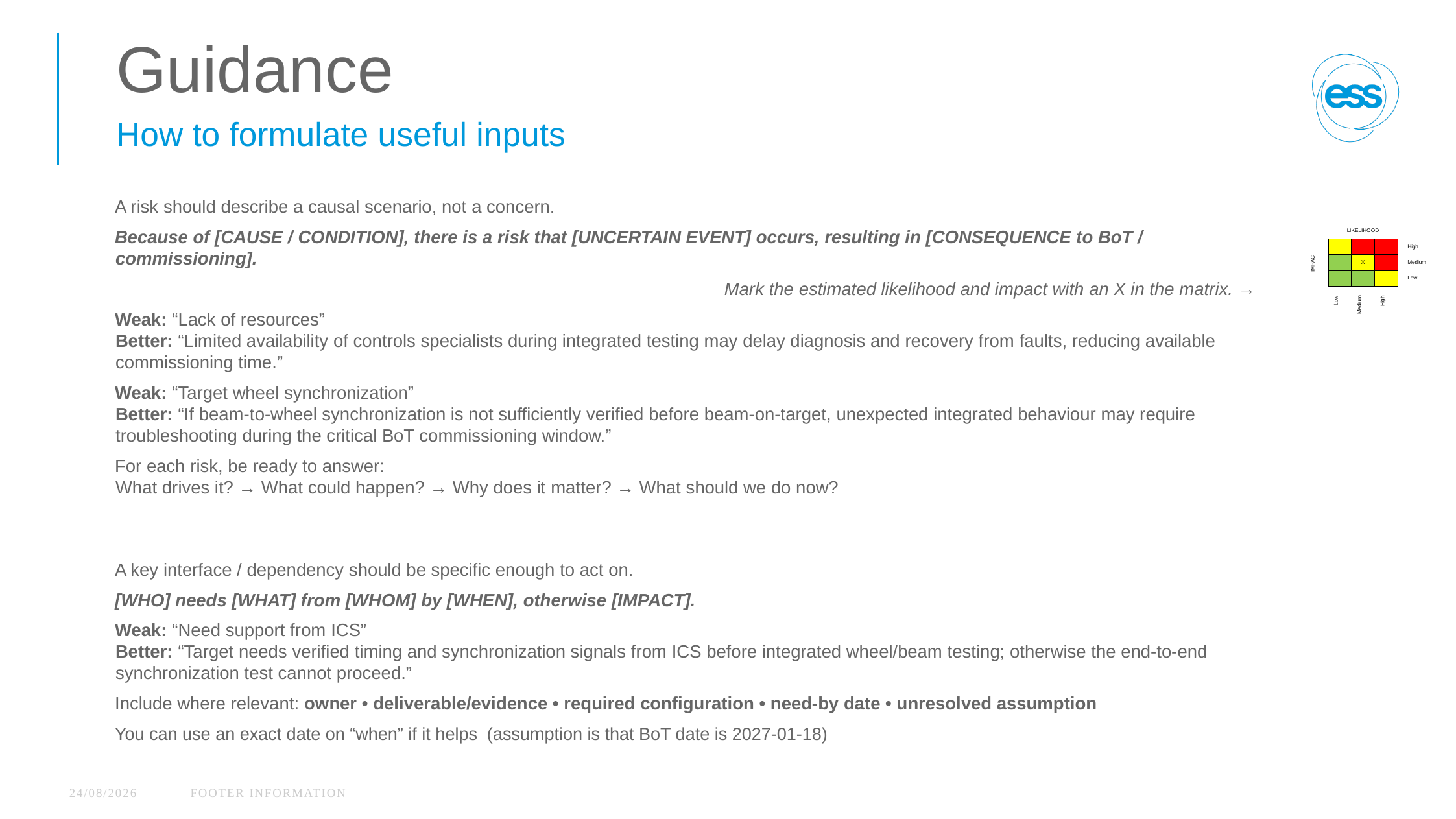

# Guidance
How to formulate useful inputs
A risk should describe a causal scenario, not a concern.
Because of [CAUSE / CONDITION], there is a risk that [UNCERTAIN EVENT] occurs, resulting in [CONSEQUENCE to BoT / commissioning].
Mark the estimated likelihood and impact with an X in the matrix. →
Weak: “Lack of resources”
Better: “Limited availability of controls specialists during integrated testing may delay diagnosis and recovery from faults, reducing available commissioning time.”
Weak: “Target wheel synchronization”
Better: “If beam-to-wheel synchronization is not sufficiently verified before beam-on-target, unexpected integrated behaviour may require troubleshooting during the critical BoT commissioning window.”
For each risk, be ready to answer:
What drives it? → What could happen? → Why does it matter? → What should we do now?

A key interface / dependency should be specific enough to act on.
[WHO] needs [WHAT] from [WHOM] by [WHEN], otherwise [IMPACT].
Weak: “Need support from ICS”
Better: “Target needs verified timing and synchronization signals from ICS before integrated wheel/beam testing; otherwise the end-to-end synchronization test cannot proceed.”
Include where relevant: owner • deliverable/evidence • required configuration • need-by date • unresolved assumption
You can use an exact date on “when” if it helps  (assumption is that BoT date is 2027-01-18)
|  | LIKELIHOOD |  |  |  |
| --- | --- | --- | --- | --- |
| IMPACT |  |  |  | High |
|  |  | X |  | Medium |
|  |  |  |  | Low |
|  | Low | Medium | High |  |
24/08/2026
FOOTER INFORMATION